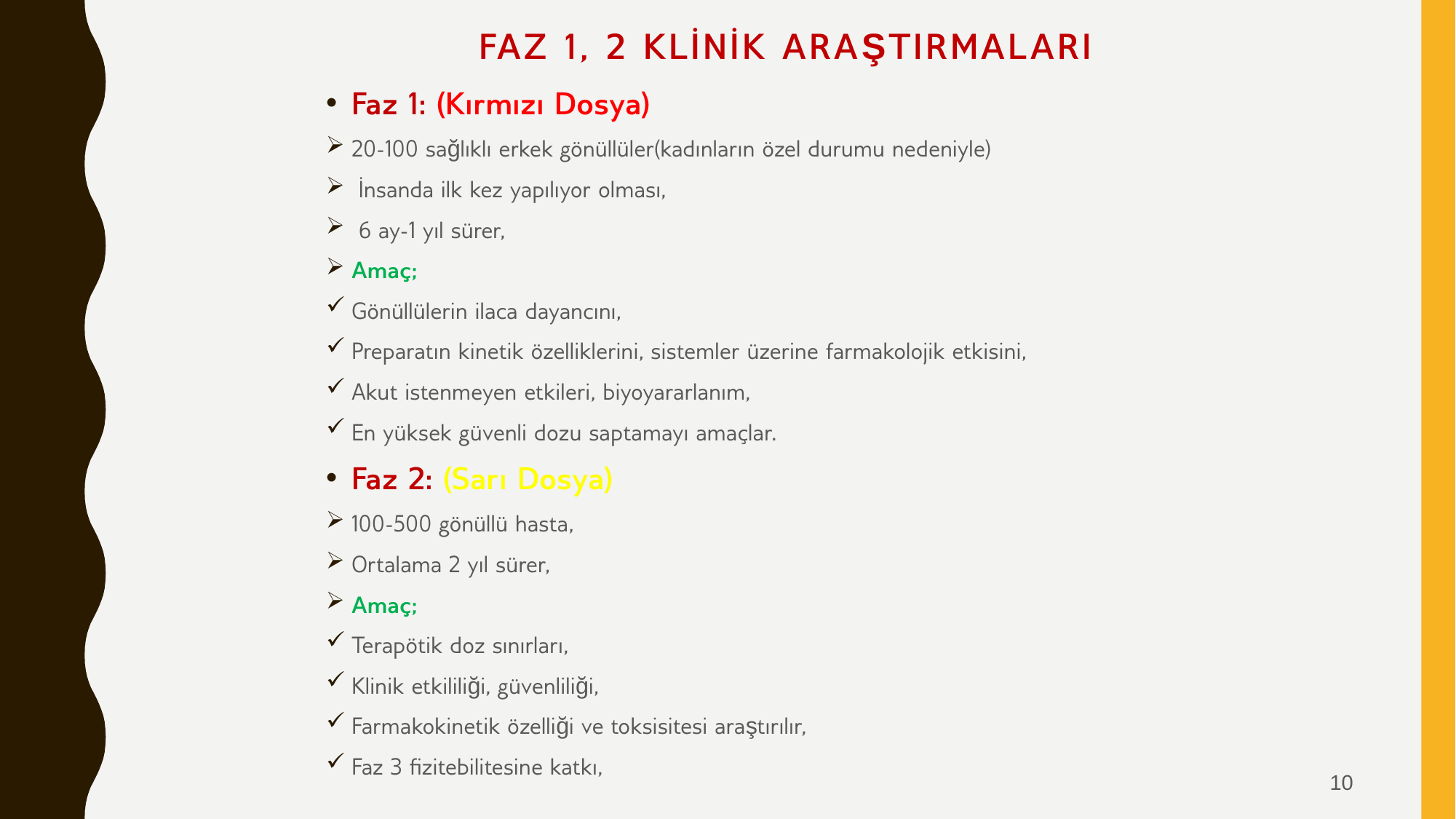

# FAZ 1, 2 KLİNİK ARAŞTIRMALARI
Faz 1: (Kırmızı Dosya)
20-100 sağlıklı erkek gönüllüler(kadınların özel durumu nedeniyle)
 İnsanda ilk kez yapılıyor olması,
 6 ay-1 yıl sürer,
Amaç;
Gönüllülerin ilaca dayancını,
Preparatın kinetik özelliklerini, sistemler üzerine farmakolojik etkisini,
Akut istenmeyen etkileri, biyoyararlanım,
En yüksek güvenli dozu saptamayı amaçlar.
Faz 2: (Sarı Dosya)
100-500 gönüllü hasta,
Ortalama 2 yıl sürer,
Amaç;
Terapötik doz sınırları,
Klinik etkililiği, güvenliliği,
Farmakokinetik özelliği ve toksisitesi araştırılır,
Faz 3 fizitebilitesine katkı,

10